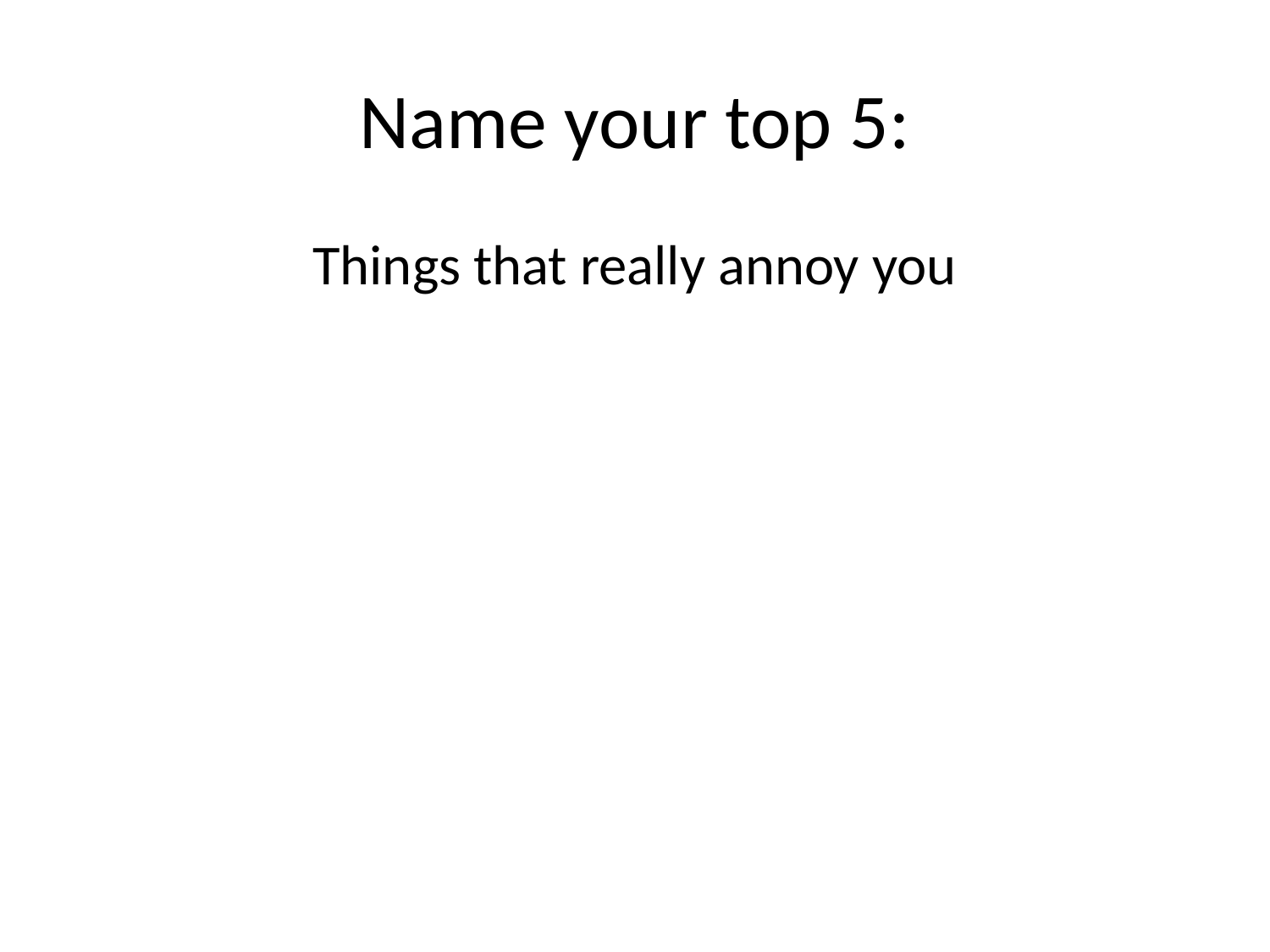

# Name your top 5:
Things that really annoy you